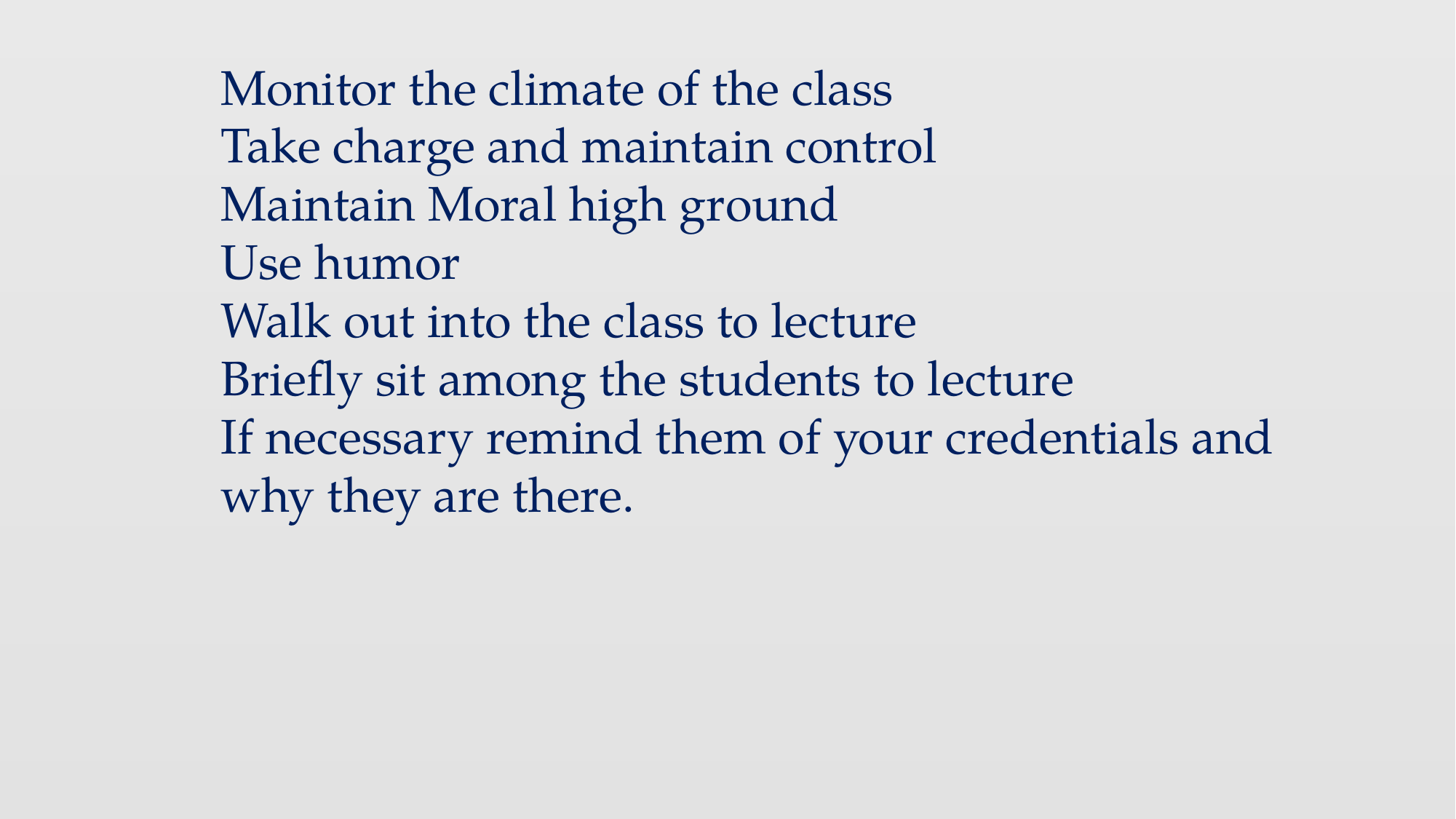

Monitor the climate of the class
Take charge and maintain control
Maintain Moral high ground
Use humor
Walk out into the class to lecture
Briefly sit among the students to lecture
If necessary remind them of your credentials and why they are there.

#